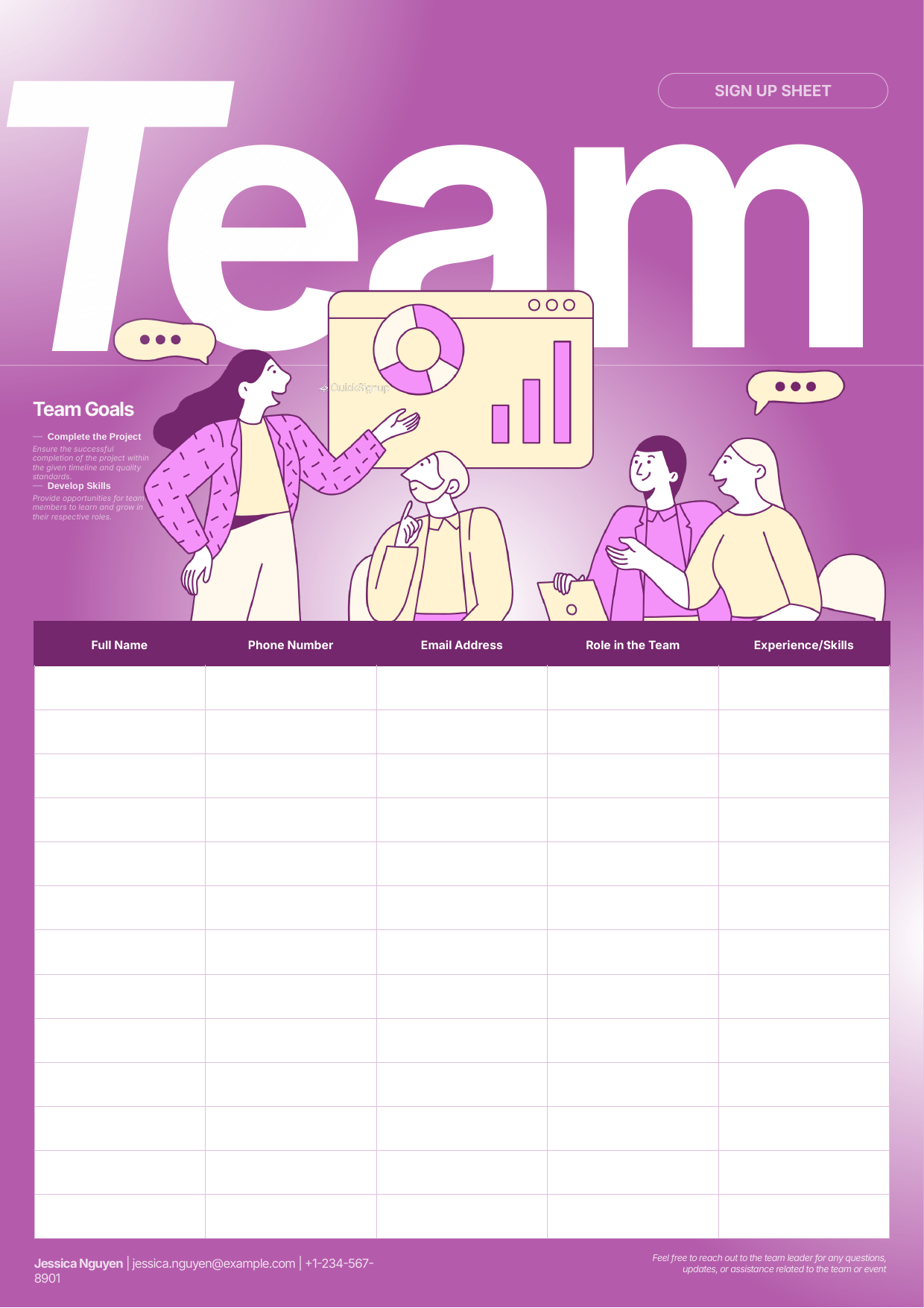

T
eam

SIGN UP SHEET

Team Goals
Complete the Project

Ensure the successful completion of the project within the given timeline and quality standards.
Develop Skills

Provide opportunities for team members to learn and grow in their respective roles.
Feel free to reach out to the team leader for any questions, updates, or assistance related to the team or event
Jessica Nguyen | jessica.nguyen@example.com | +1-234-567-8901
| Full Name | Phone Number | Email Address | Role in the Team | Experience/Skills |
| --- | --- | --- | --- | --- |
|  |  |  |  |  |
|  |  |  |  |  |
|  |  |  |  |  |
|  |  |  |  |  |
|  |  |  |  |  |
|  |  |  |  |  |
|  |  |  |  |  |
|  |  |  |  |  |
|  |  |  |  |  |
|  |  |  |  |  |
|  |  |  |  |  |
|  |  |  |  |  |
|  |  |  |  |  |